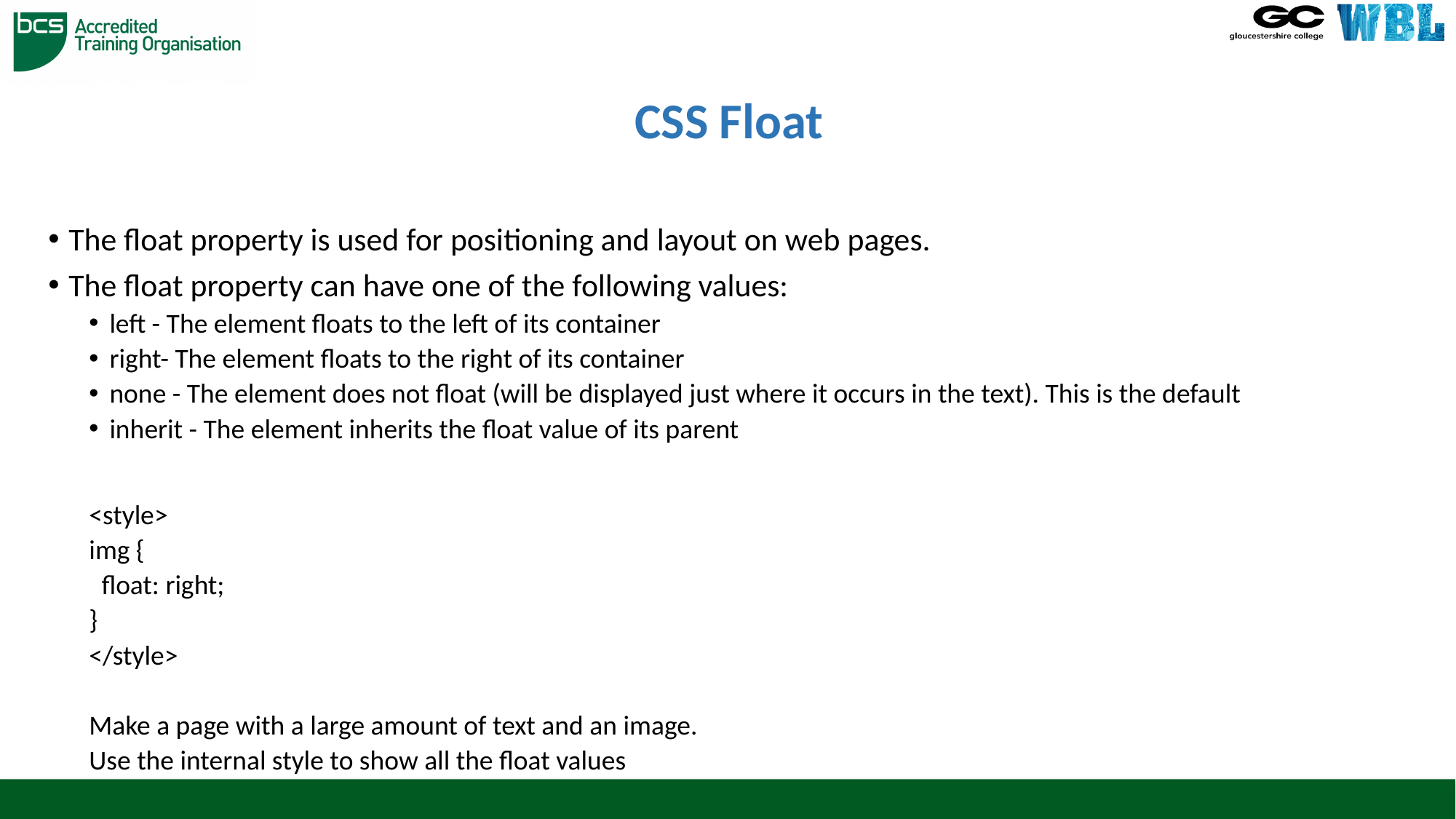

# CSS Float
The float property is used for positioning and layout on web pages.
The float property can have one of the following values:
left - The element floats to the left of its container
right- The element floats to the right of its container
none - The element does not float (will be displayed just where it occurs in the text). This is the default
inherit - The element inherits the float value of its parent

<style>
img {
  float: right;
}
</style>

Make a page with a large amount of text and an image.
Use the internal style to show all the float values